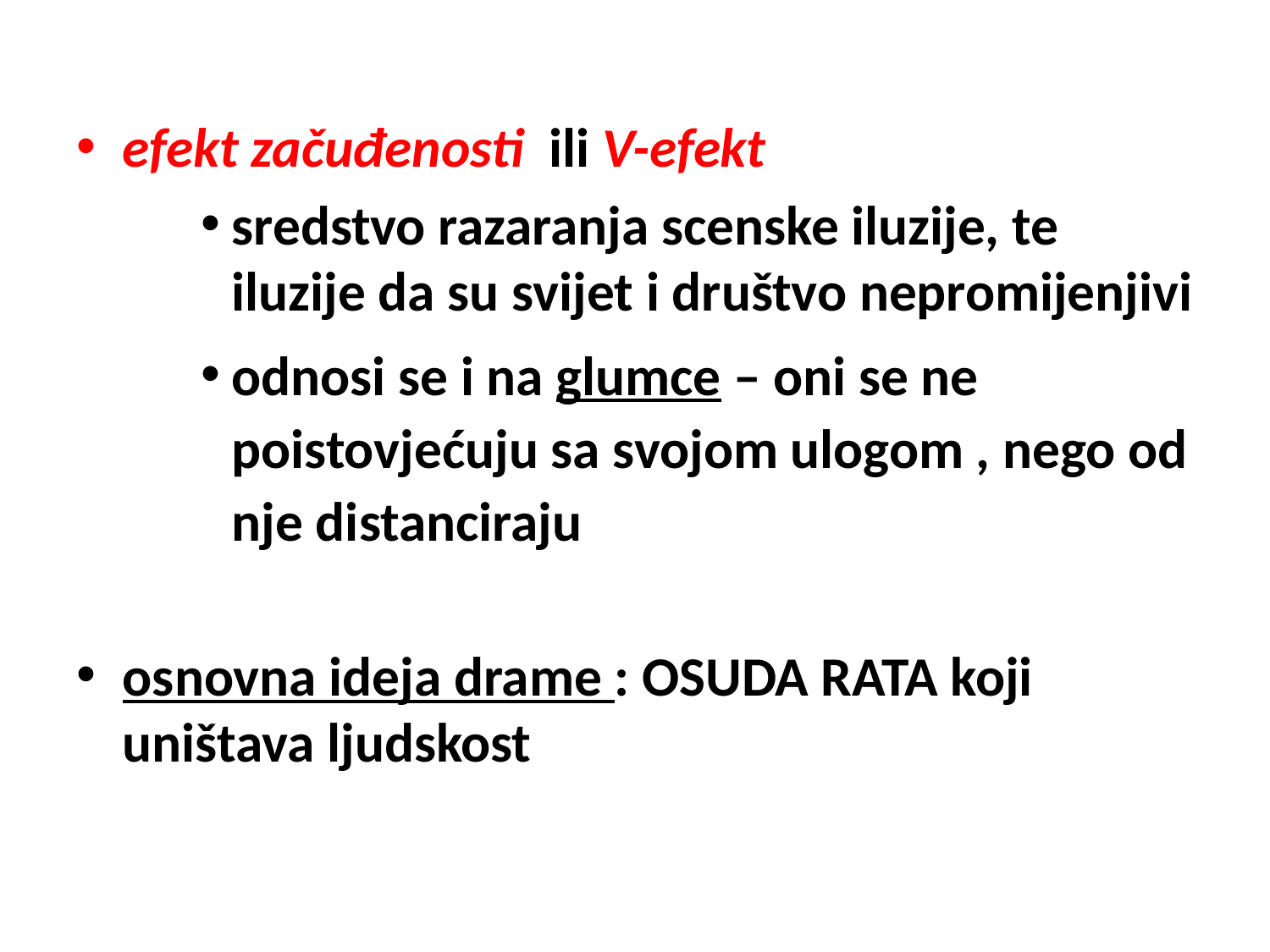

efekt začuđenosti  ili V-efekt
sredstvo razaranja scenske iluzije, te iluzije da su svijet i društvo nepromijenjivi
odnosi se i na glumce – oni se ne poistovjećuju sa svojom ulogom , nego od nje distanciraju

osnovna ideja drame : OSUDA RATA koji uništava ljudskost